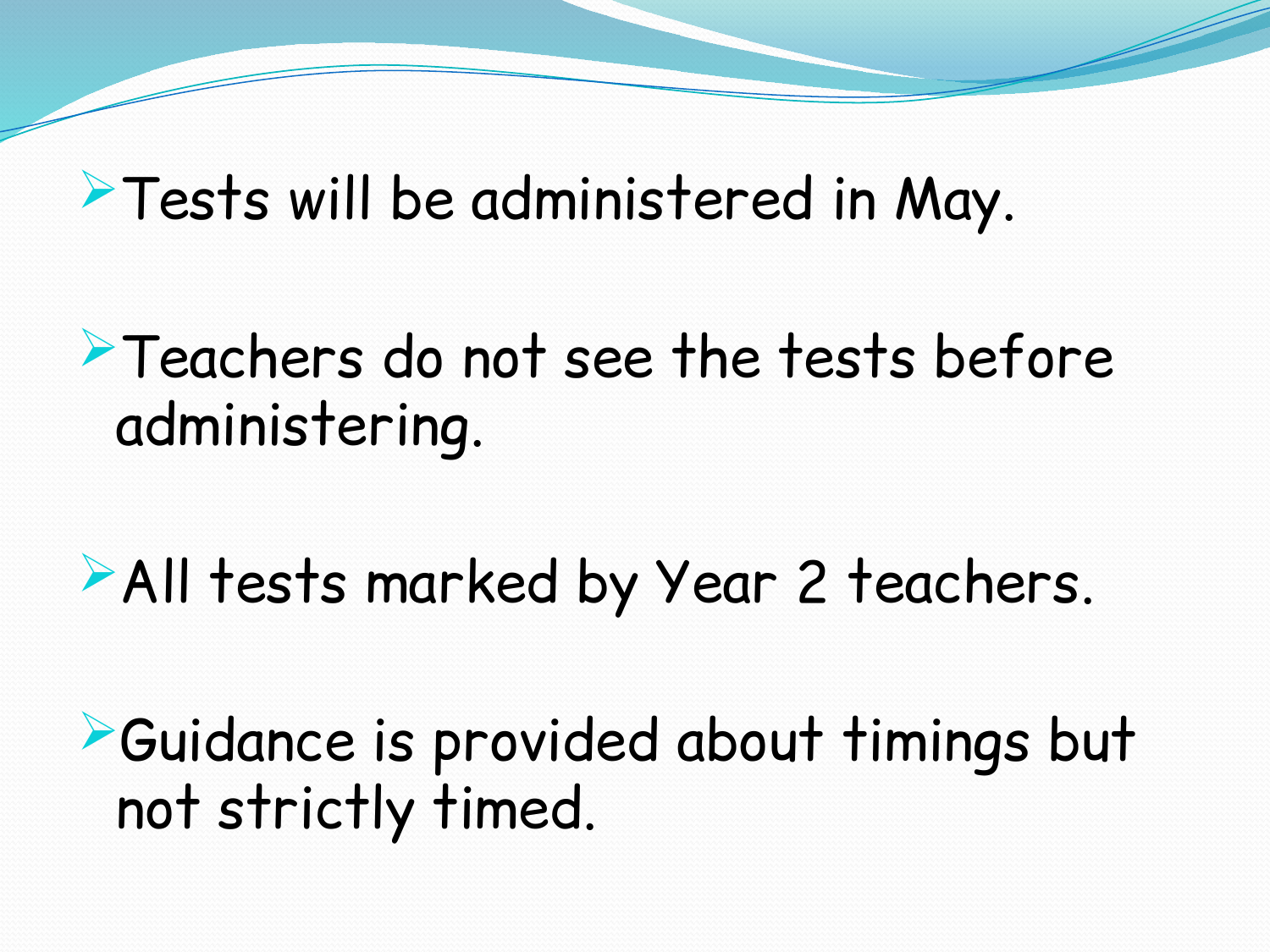

Tests will be administered in May.

Teachers do not see the tests before administering.

All tests marked by Year 2 teachers.

Guidance is provided about timings but not strictly timed.